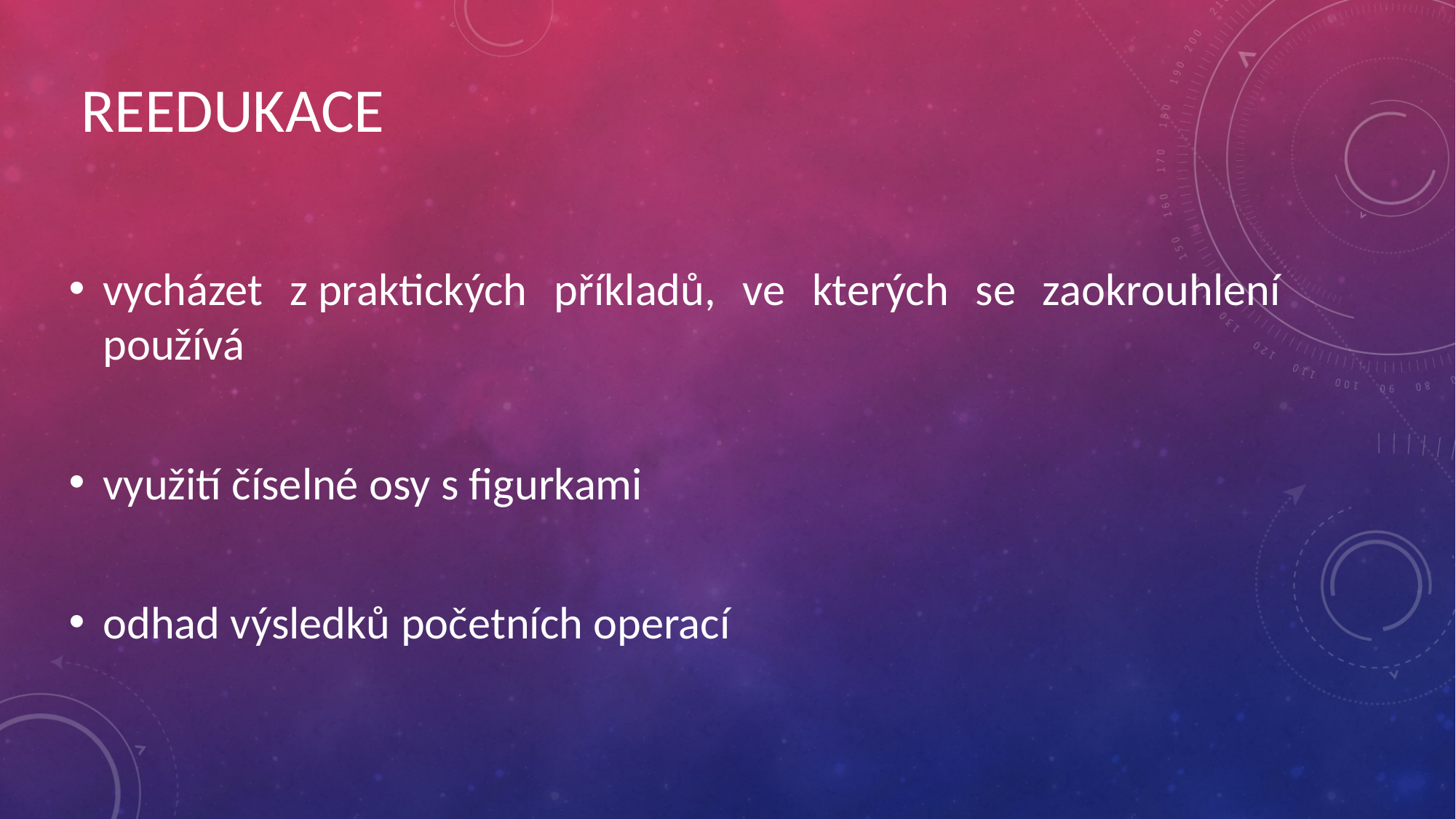

# REEDUKACE
vycházet z praktických příkladů, ve kterých se zaokrouhlení používá

využití číselné osy s figurkami

odhad výsledků početních operací